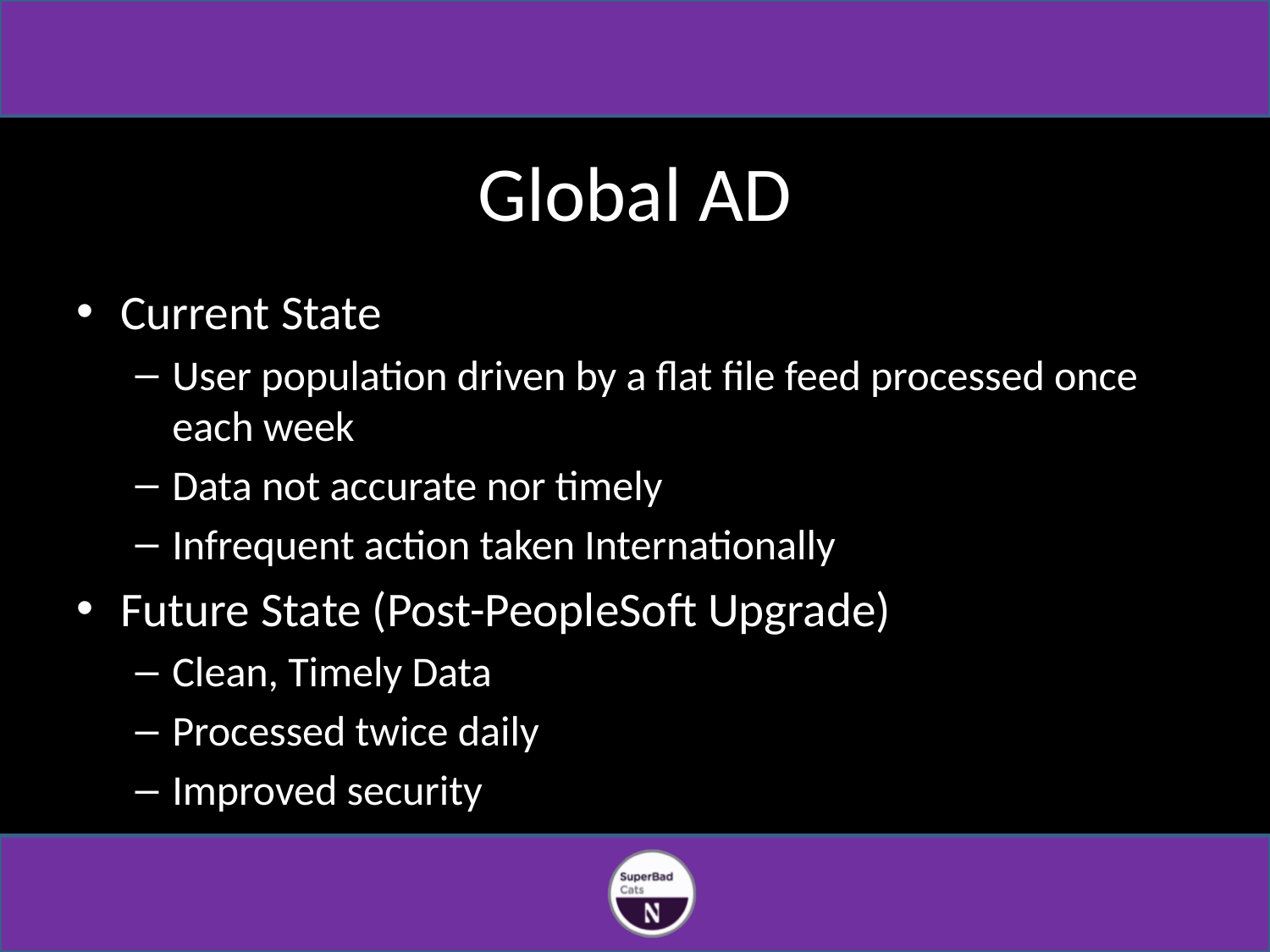

# Global AD
Current State
User population driven by a flat file feed processed once each week
Data not accurate nor timely
Infrequent action taken Internationally
Future State (Post-PeopleSoft Upgrade)
Clean, Timely Data
Processed twice daily
Improved security